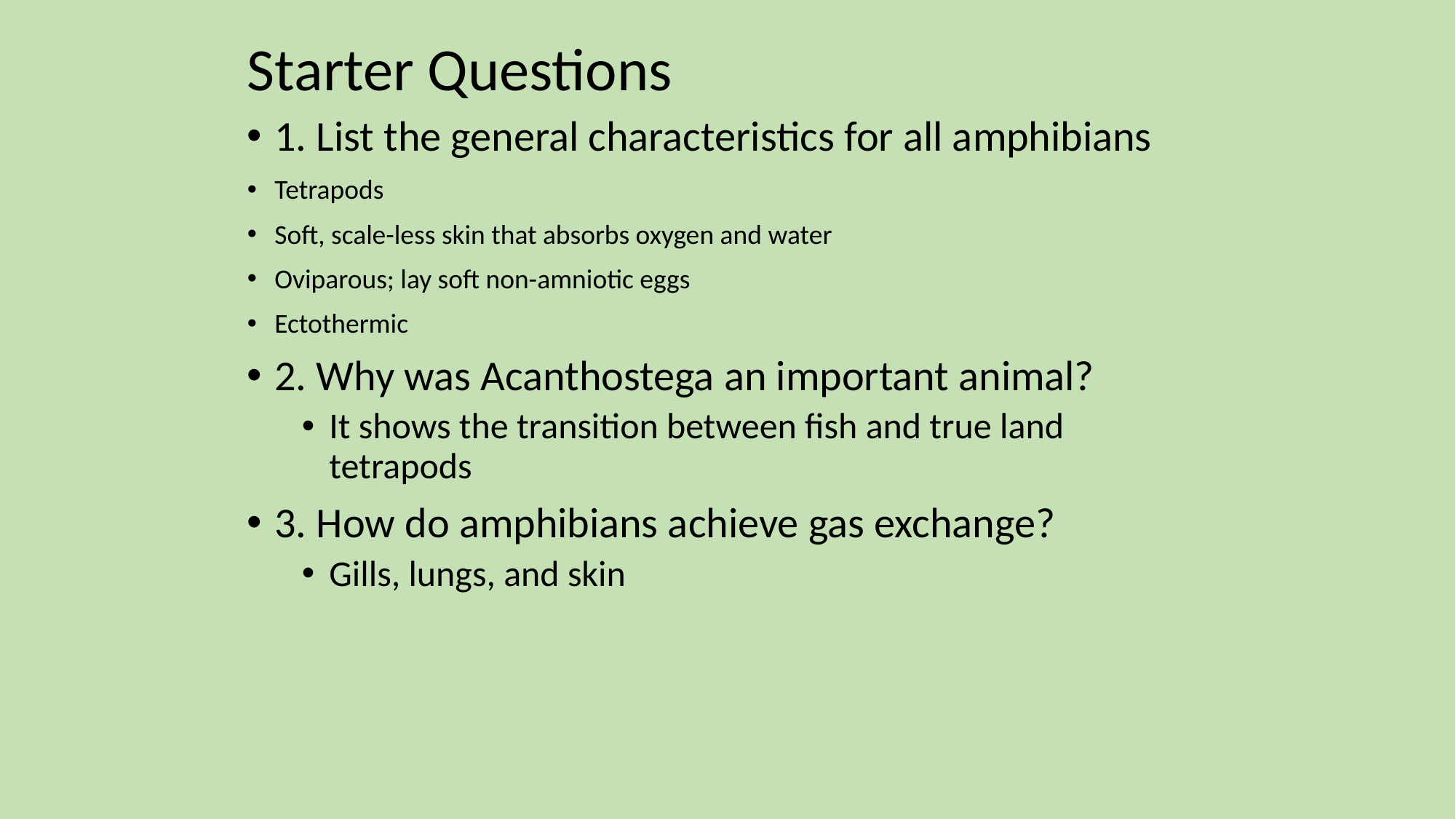

# Starter Questions
1. List the general characteristics for all amphibians
Tetrapods
Soft, scale-less skin that absorbs oxygen and water
Oviparous; lay soft non-amniotic eggs
Ectothermic
2. Why was Acanthostega an important animal?
It shows the transition between fish and true land tetrapods
3. How do amphibians achieve gas exchange?
Gills, lungs, and skin